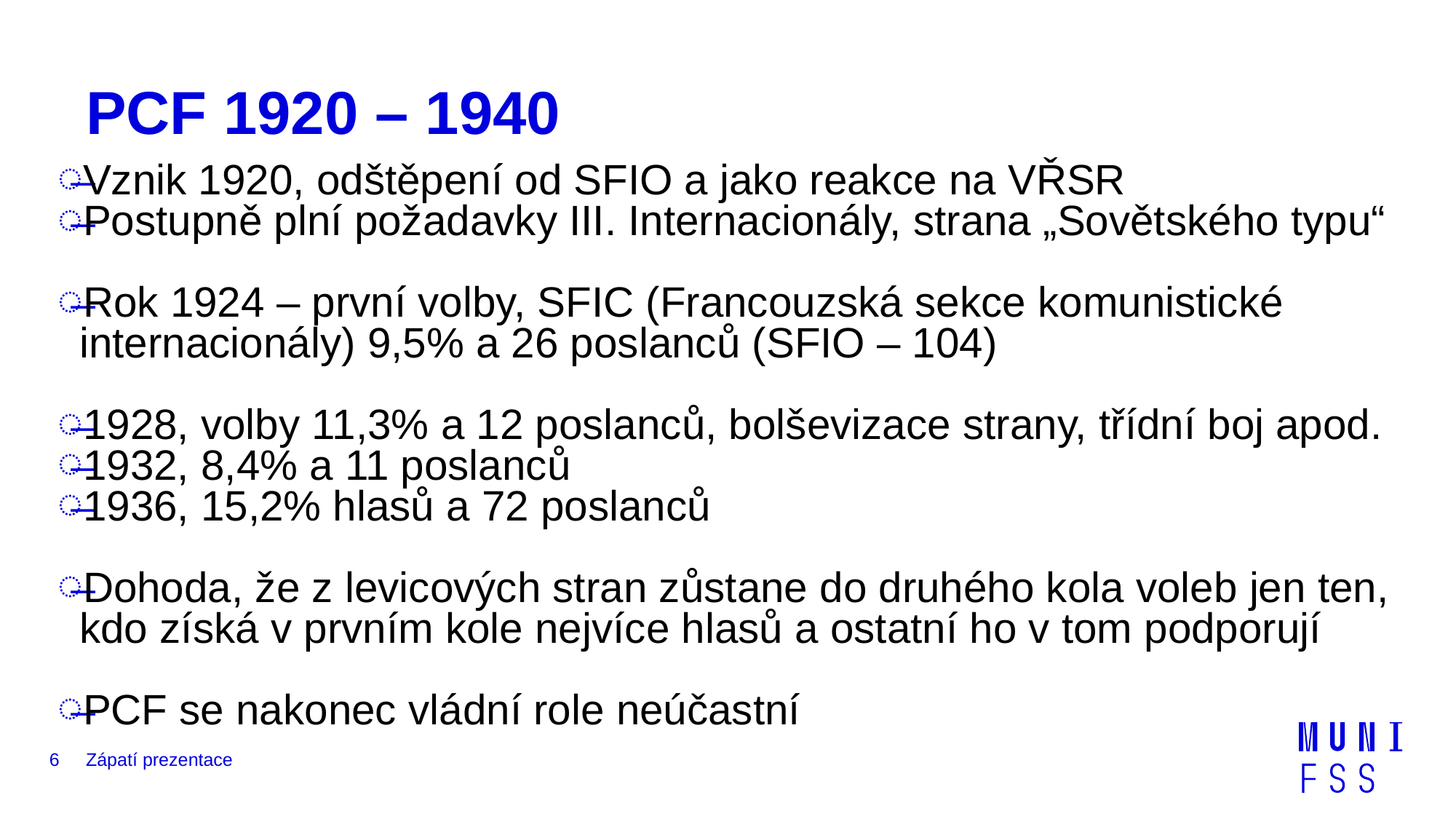

# PCF 1920 – 1940
Vznik 1920, odštěpení od SFIO a jako reakce na VŘSR
Postupně plní požadavky III. Internacionály, strana „Sovětského typu“

Rok 1924 – první volby, SFIC (Francouzská sekce komunistické internacionály) 9,5% a 26 poslanců (SFIO – 104)

1928, volby 11,3% a 12 poslanců, bolševizace strany, třídní boj apod.
1932, 8,4% a 11 poslanců
1936, 15,2% hlasů a 72 poslanců

Dohoda, že z levicových stran zůstane do druhého kola voleb jen ten, kdo získá v prvním kole nejvíce hlasů a ostatní ho v tom podporují

PCF se nakonec vládní role neúčastní

6
Zápatí prezentace